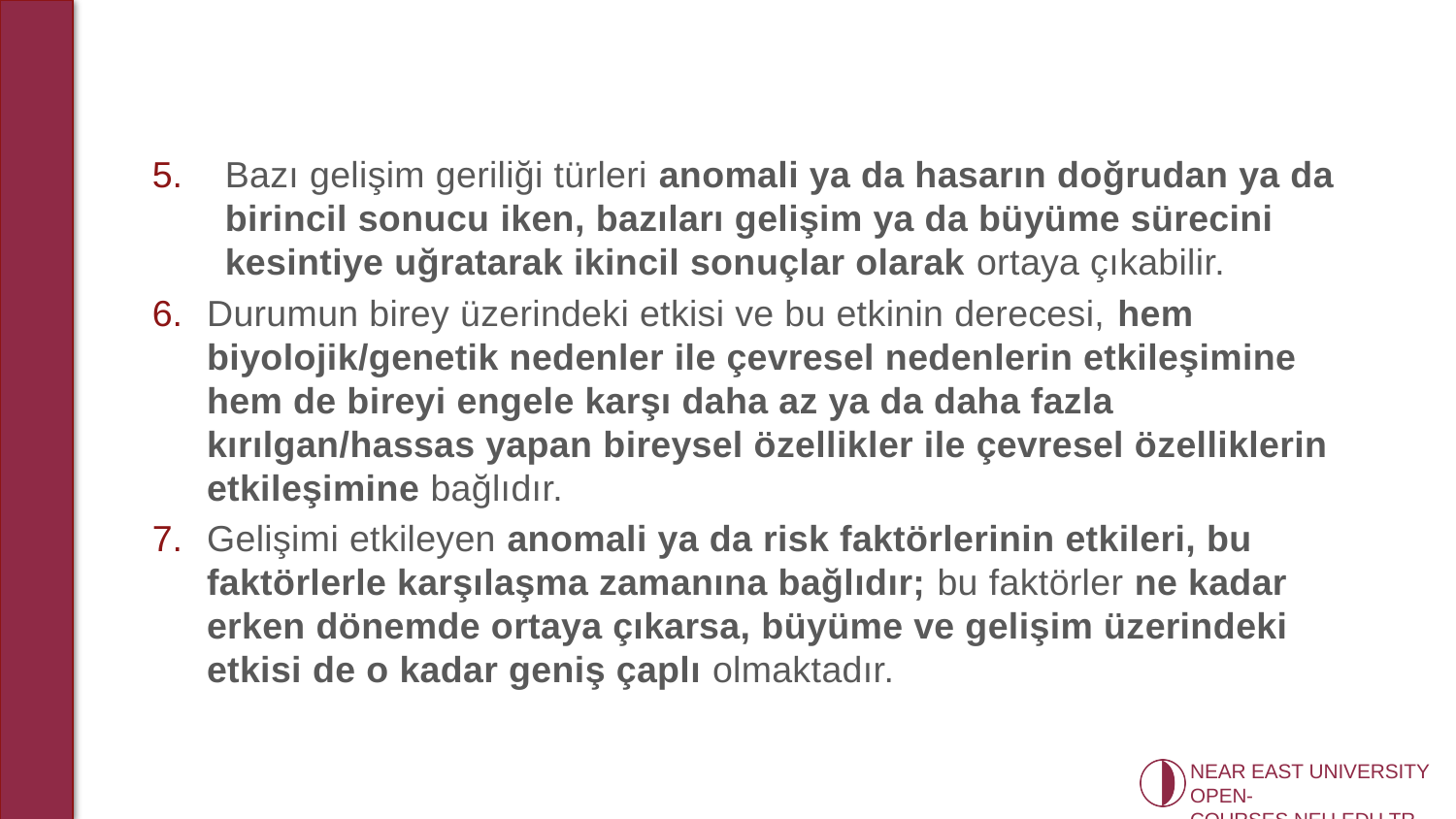

Bazı gelişim geriliği türleri anomali ya da hasarın doğrudan ya da birincil sonucu iken, bazıları gelişim ya da büyüme sürecini kesintiye uğratarak ikincil sonuçlar olarak ortaya çıkabilir.
Durumun birey üzerindeki etkisi ve bu etkinin derecesi, hem biyolojik/genetik nedenler ile çevresel nedenlerin etkileşimine hem de bireyi engele karşı daha az ya da daha fazla kırılgan/hassas yapan bireysel özellikler ile çevresel özelliklerin etkileşimine bağlıdır.
Gelişimi etkileyen anomali ya da risk faktörlerinin etkileri, bu faktörlerle karşılaşma zamanına bağlıdır; bu faktörler ne kadar erken dönemde ortaya çıkarsa, büyüme ve gelişim üzerindeki etkisi de o kadar geniş çaplı olmaktadır.